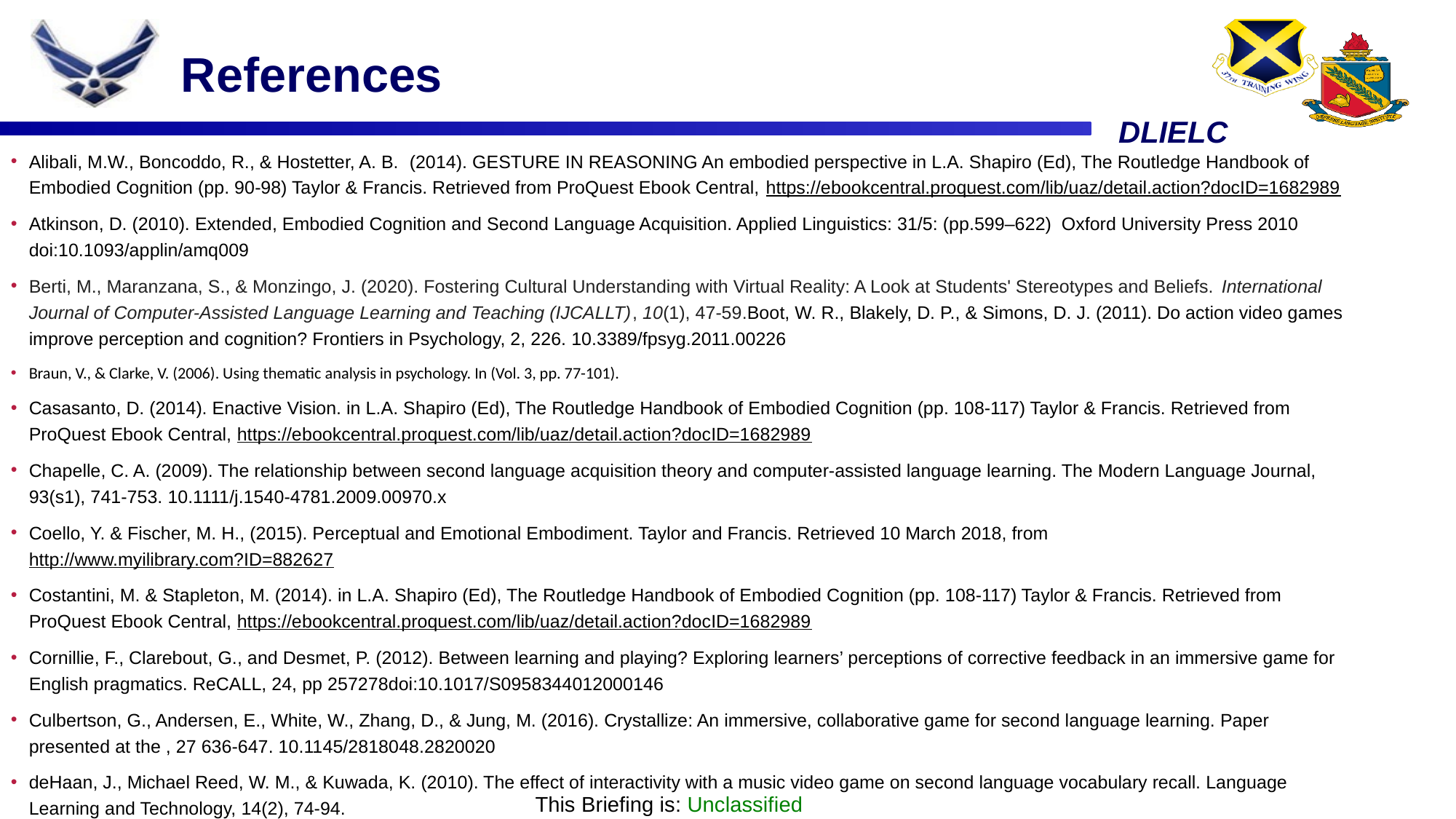

References
Alibali, M.W., Boncoddo, R., & Hostetter, A. B.  (2014). GESTURE IN REASONING An embodied perspective in L.A. Shapiro (Ed), The Routledge Handbook of Embodied Cognition (pp. 90-98) Taylor & Francis. Retrieved from ProQuest Ebook Central, https://ebookcentral.proquest.com/lib/uaz/detail.action?docID=1682989
Atkinson, D. (2010). Extended, Embodied Cognition and Second Language Acquisition. Applied Linguistics: 31/5: (pp.599–622)  Oxford University Press 2010 doi:10.1093/applin/amq009
Berti, M., Maranzana, S., & Monzingo, J. (2020). Fostering Cultural Understanding with Virtual Reality: A Look at Students' Stereotypes and Beliefs. International Journal of Computer-Assisted Language Learning and Teaching (IJCALLT), 10(1), 47-59.Boot, W. R., Blakely, D. P., & Simons, D. J. (2011). Do action video games improve perception and cognition? Frontiers in Psychology, 2, 226. 10.3389/fpsyg.2011.00226
Braun, V., & Clarke, V. (2006). Using thematic analysis in psychology. In (Vol. 3, pp. 77-101).
Casasanto, D. (2014). Enactive Vision. in L.A. Shapiro (Ed), The Routledge Handbook of Embodied Cognition (pp. 108-117) Taylor & Francis. Retrieved from ProQuest Ebook Central, https://ebookcentral.proquest.com/lib/uaz/detail.action?docID=1682989
Chapelle, C. A. (2009). The relationship between second language acquisition theory and computer-assisted language learning. The Modern Language Journal, 93(s1), 741-753. 10.1111/j.1540-4781.2009.00970.x
Coello, Y. & Fischer, M. H., (2015). Perceptual and Emotional Embodiment. Taylor and Francis. Retrieved 10 March 2018, from http://www.myilibrary.com?ID=882627
Costantini, M. & Stapleton, M. (2014). in L.A. Shapiro (Ed), The Routledge Handbook of Embodied Cognition (pp. 108-117) Taylor & Francis. Retrieved from ProQuest Ebook Central, https://ebookcentral.proquest.com/lib/uaz/detail.action?docID=1682989
Cornillie, F., Clarebout, G., and Desmet, P. (2012). Between learning and playing? Exploring learners’ perceptions of corrective feedback in an immersive game for English pragmatics. ReCALL, 24, pp 257278doi:10.1017/S0958344012000146
Culbertson, G., Andersen, E., White, W., Zhang, D., & Jung, M. (2016). Crystallize: An immersive, collaborative game for second language learning. Paper presented at the , 27 636-647. 10.1145/2818048.2820020
deHaan, J., Michael Reed, W. M., & Kuwada, K. (2010). The effect of interactivity with a music video game on second language vocabulary recall. Language Learning and Technology, 14(2), 74-94.